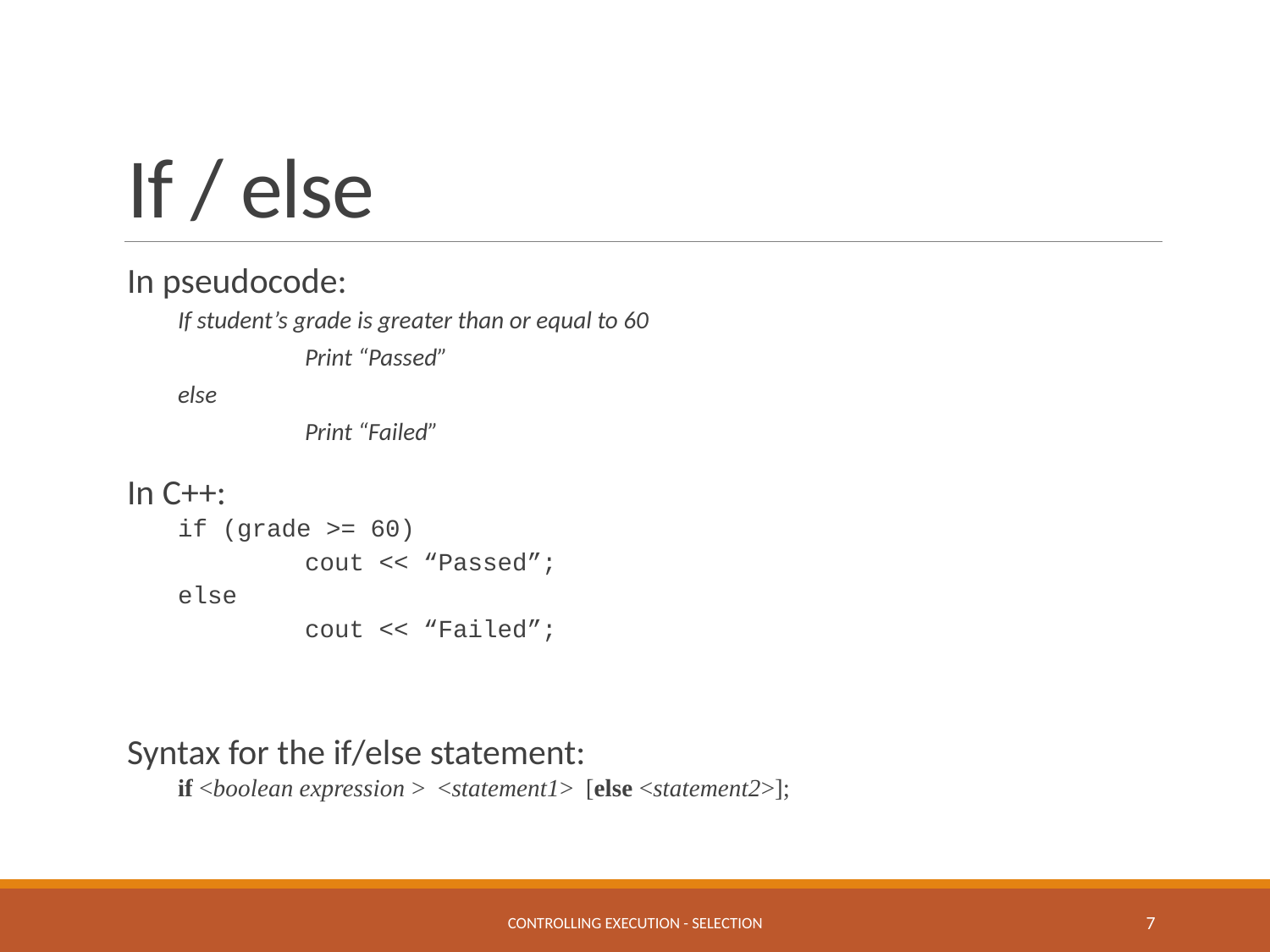

# If / else
In pseudocode:
If student’s grade is greater than or equal to 60
	Print “Passed”
else
	Print “Failed”
In C++:
if (grade >= 60)
	cout << “Passed”;
else
	cout << “Failed”;

Syntax for the if/else statement:
if <boolean expression >  <statement1>  [else <statement2>];
controlling execution - selection
7